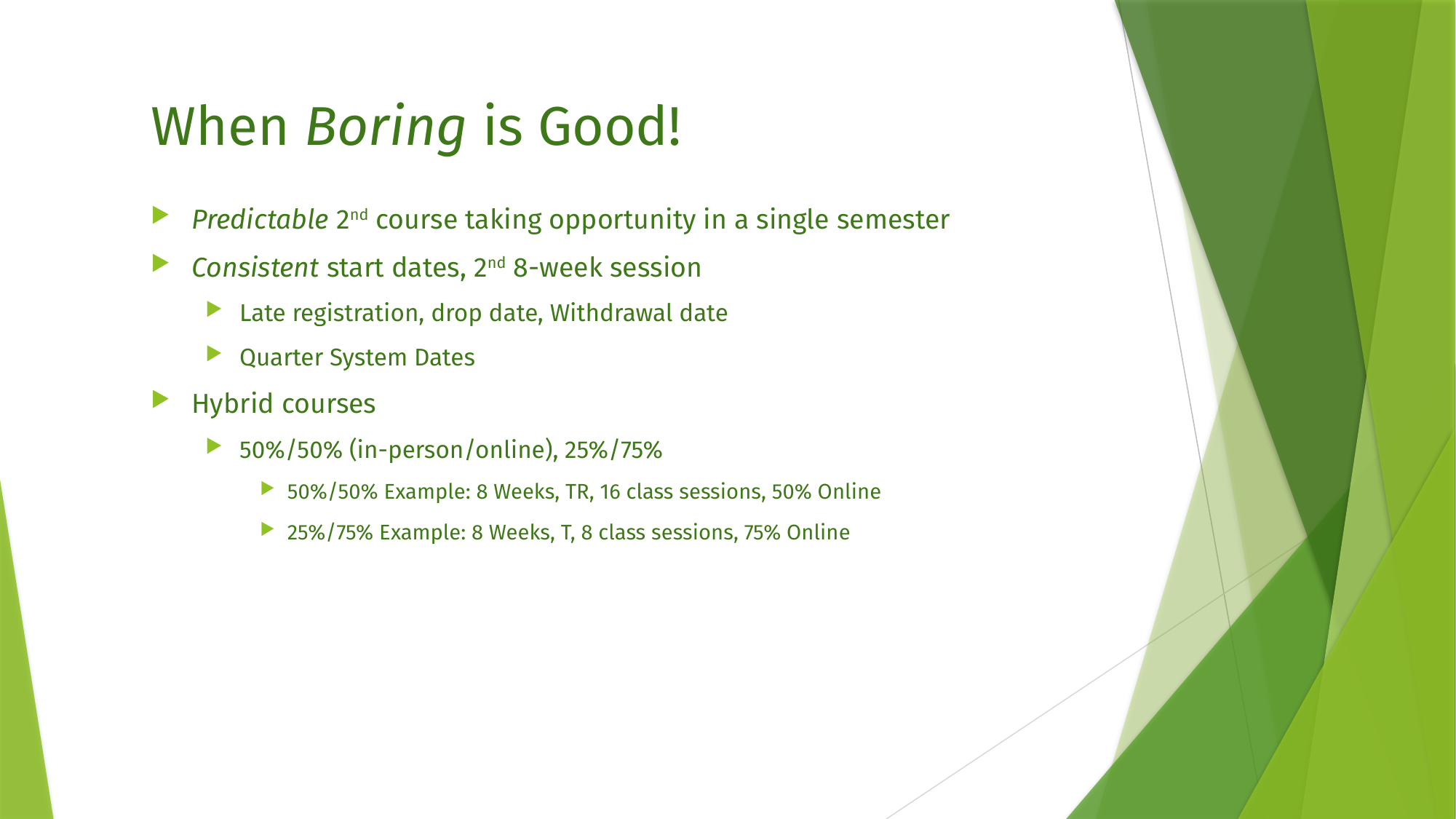

# When Boring is Good!
Predictable 2nd course taking opportunity in a single semester
Consistent start dates, 2nd 8-week session
Late registration, drop date, Withdrawal date
Quarter System Dates
Hybrid courses
50%/50% (in-person/online), 25%/75%
50%/50% Example: 8 Weeks, TR, 16 class sessions, 50% Online
25%/75% Example: 8 Weeks, T, 8 class sessions, 75% Online